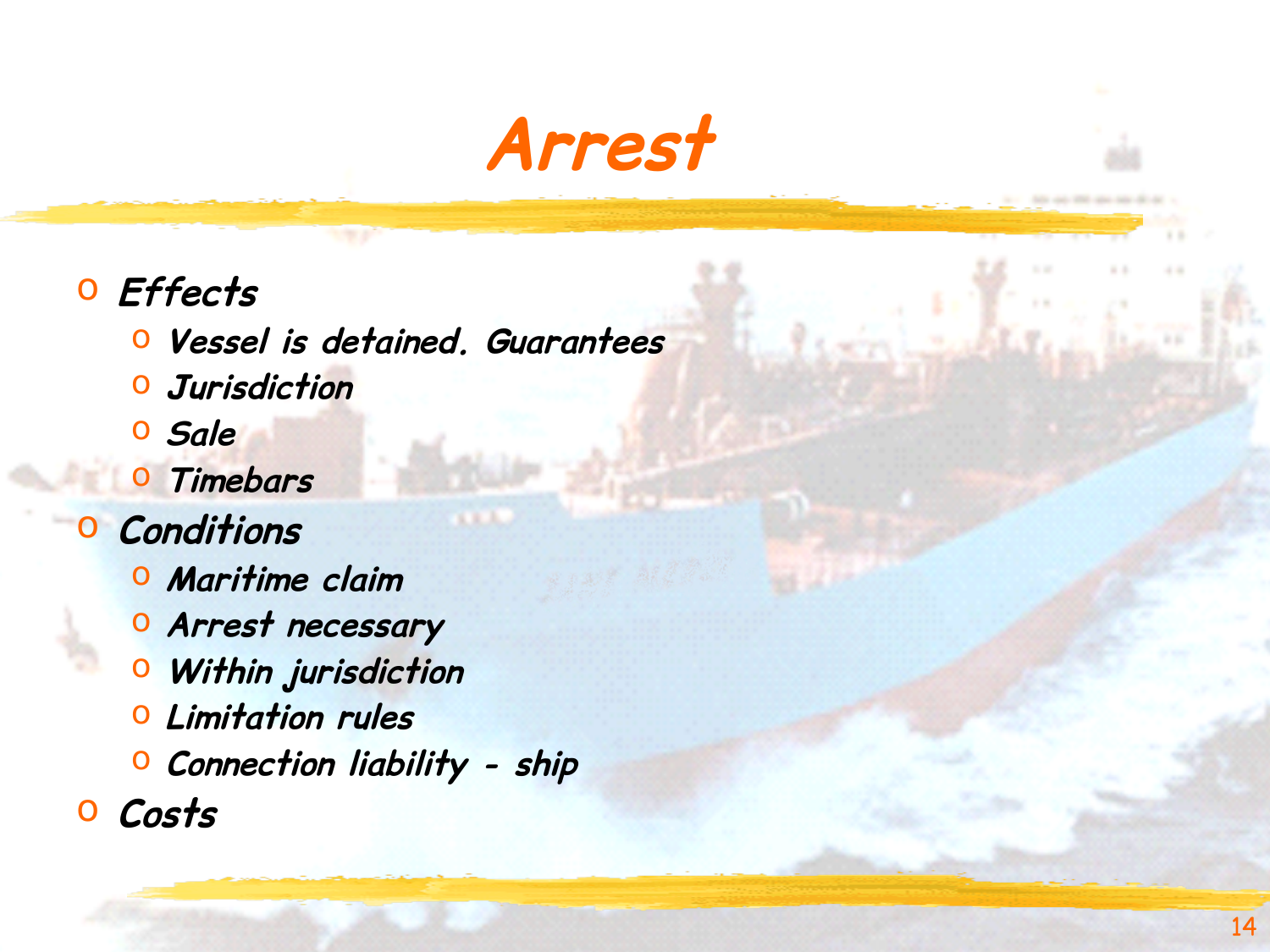

# Arrest
Effects
Vessel is detained. Guarantees
Jurisdiction
Sale
Timebars
Conditions
Maritime claim
Arrest necessary
Within jurisdiction
Limitation rules
Connection liability - ship
Costs

14